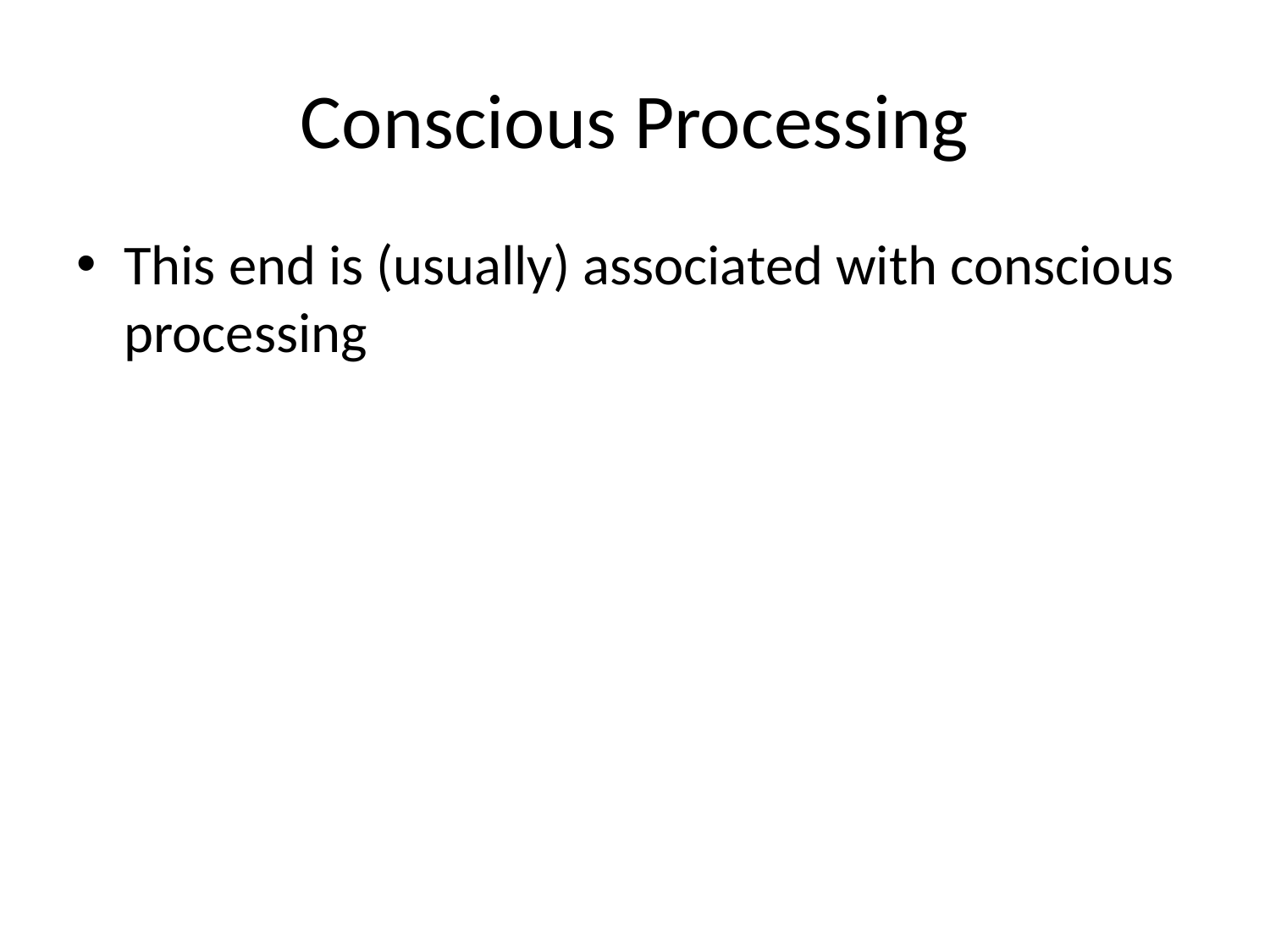

# Conscious Processing
This end is (usually) associated with conscious processing